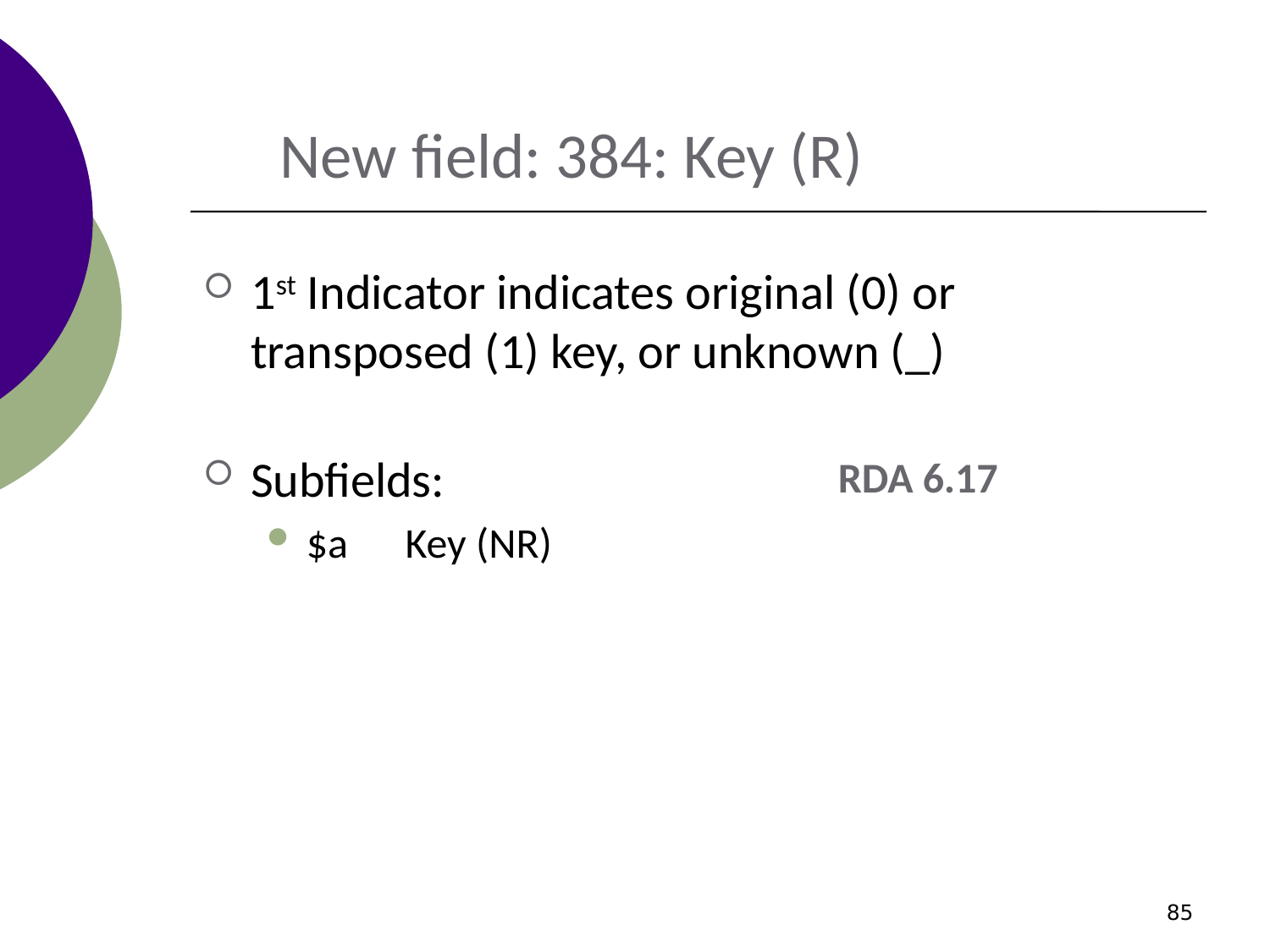

New field: 384: Key (R)
1st Indicator indicates original (0) or transposed (1) key, or unknown (_)
Subfields:
$a      Key (NR)

RDA 6.17
85